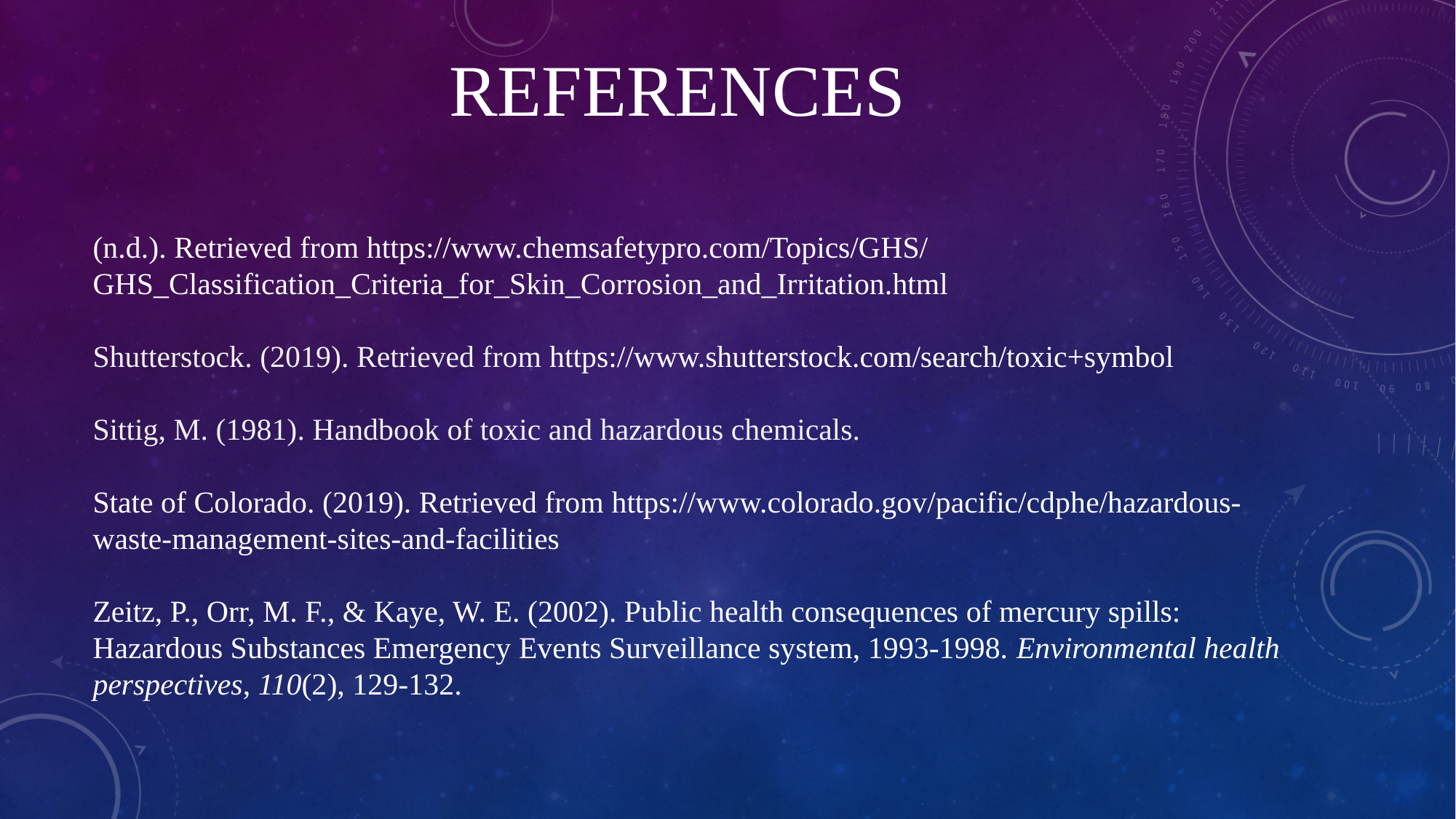

# References
(n.d.). Retrieved from https://www.chemsafetypro.com/Topics/GHS/
GHS_Classification_Criteria_for_Skin_Corrosion_and_Irritation.html

Shutterstock. (2019). Retrieved from https://www.shutterstock.com/search/toxic+symbol

Sittig, M. (1981). Handbook of toxic and hazardous chemicals.

State of Colorado. (2019). Retrieved from https://www.colorado.gov/pacific/cdphe/hazardous-waste-management-sites-and-facilities

Zeitz, P., Orr, M. F., & Kaye, W. E. (2002). Public health consequences of mercury spills: Hazardous Substances Emergency Events Surveillance system, 1993-1998. Environmental health perspectives, 110(2), 129-132.